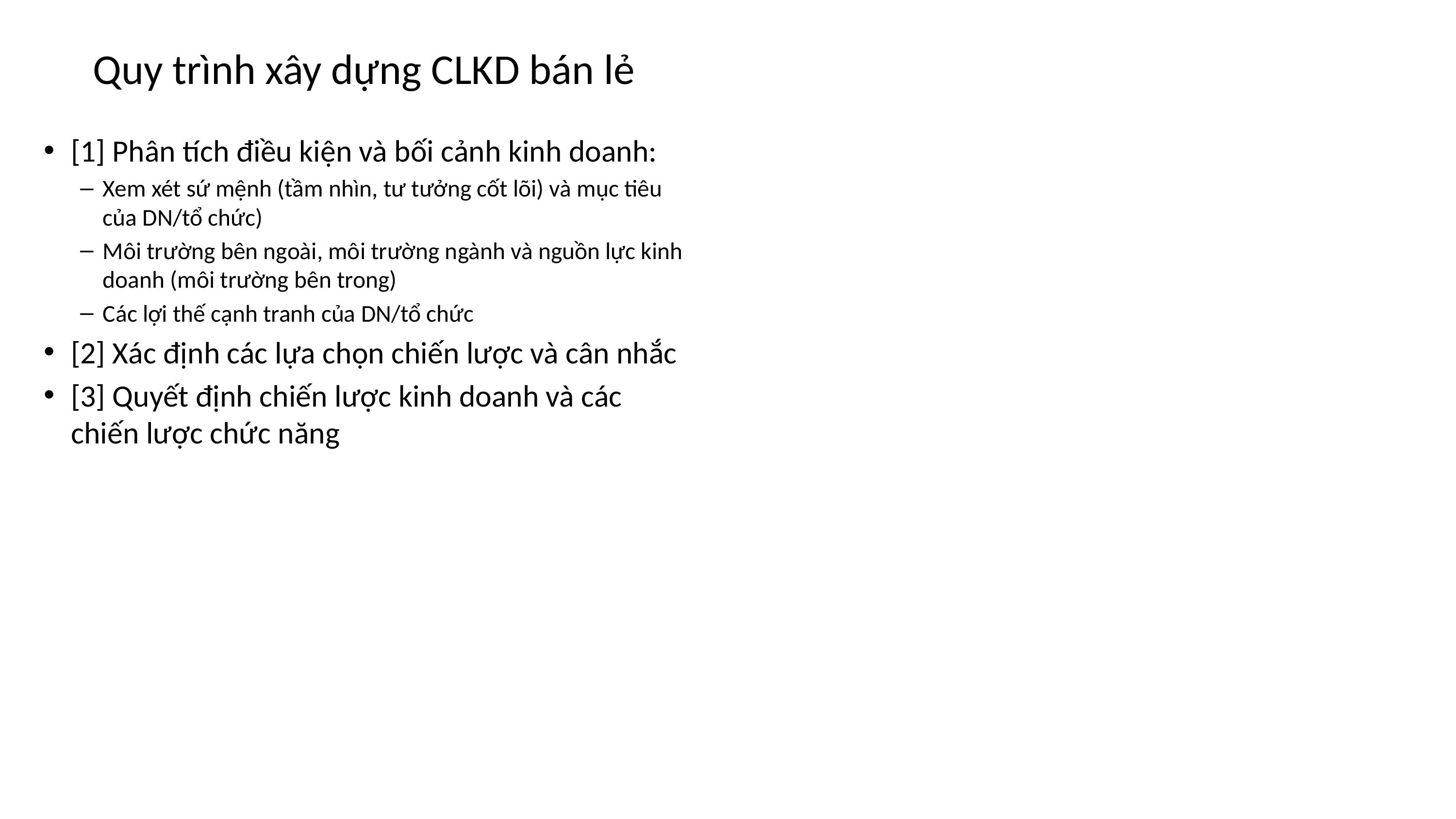

# Quy trình xây dựng CLKD bán lẻ
[1] Phân tích điều kiện và bối cảnh kinh doanh:
Xem xét sứ mệnh (tầm nhìn, tư tưởng cốt lõi) và mục tiêu của DN/tổ chức)
Môi trường bên ngoài, môi trường ngành và nguồn lực kinh doanh (môi trường bên trong)
Các lợi thế cạnh tranh của DN/tổ chức
[2] Xác định các lựa chọn chiến lược và cân nhắc
[3] Quyết định chiến lược kinh doanh và các chiến lược chức năng